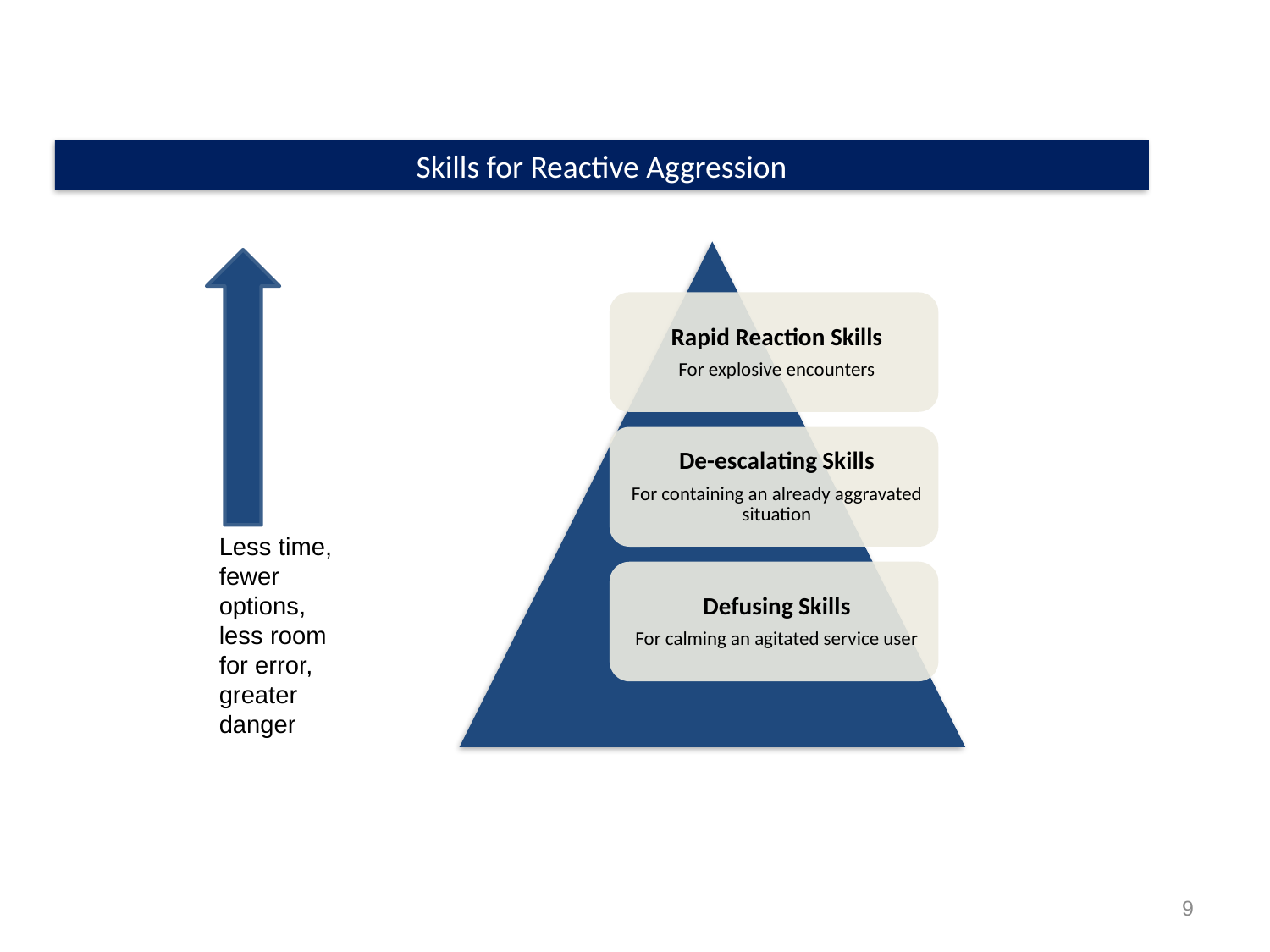

Skills for Reactive Aggression
Rapid Reaction Skills
For explosive encounters
De-escalating Skills
For containing an already aggravated situation
Defusing Skills
For calming an agitated service user

Less time, fewer options, less room for error, greater danger
9